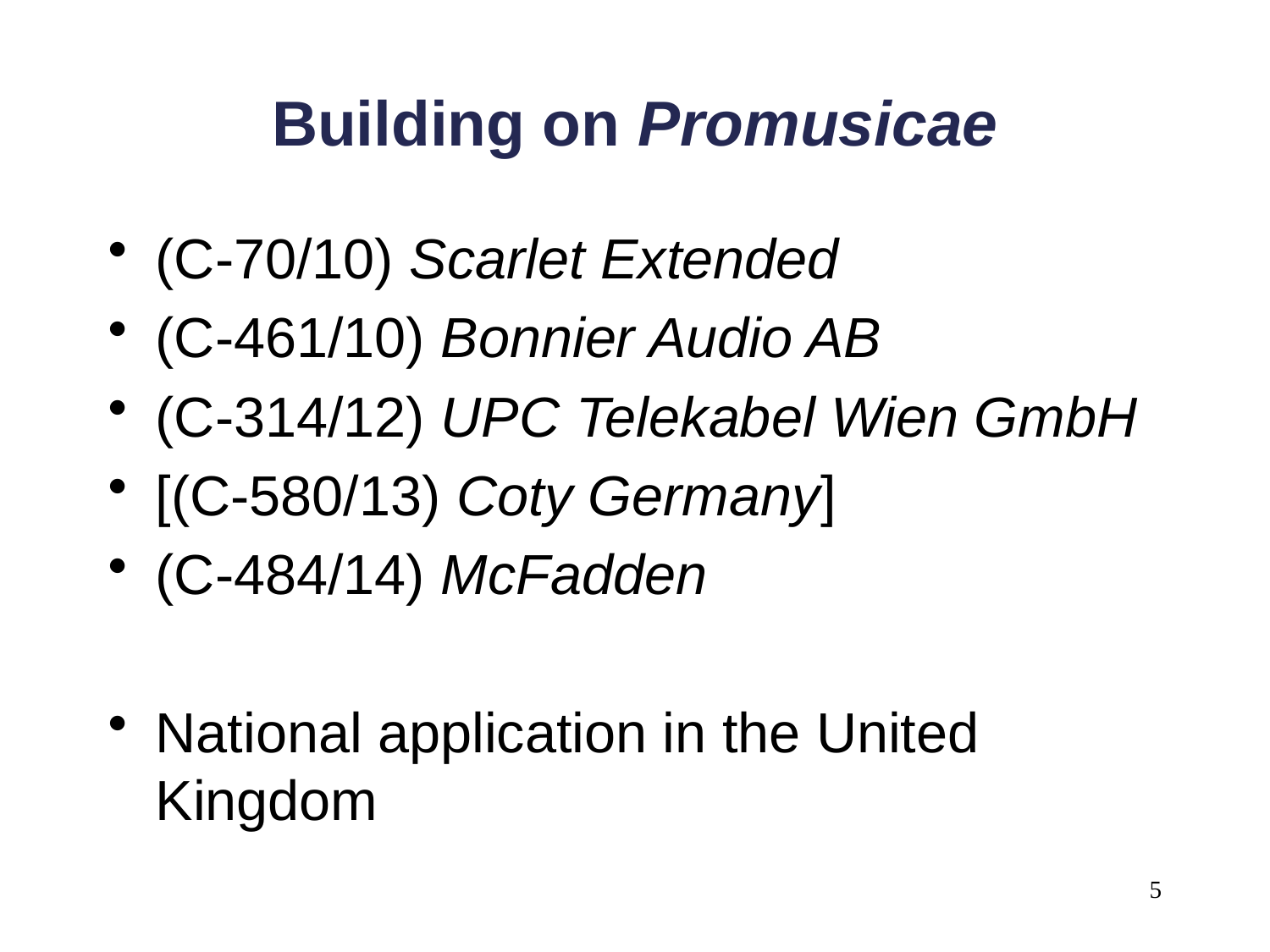

# Building on Promusicae
(C-70/10) Scarlet Extended
(C-461/10) Bonnier Audio AB
(C-314/12) UPC Telekabel Wien GmbH
[(C-580/13) Coty Germany]
(C-484/14) McFadden

National application in the United Kingdom

5